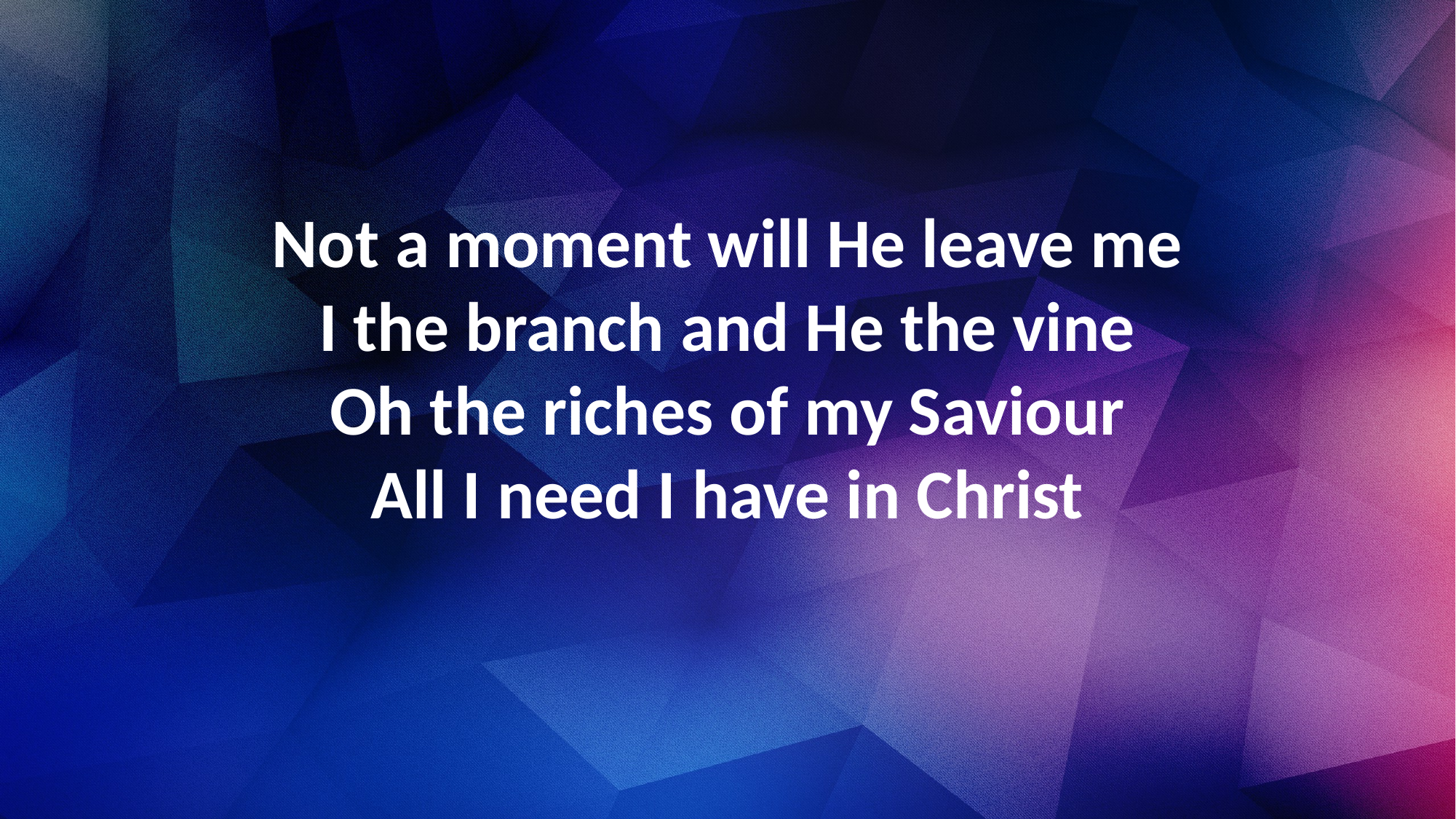

Not a moment will He leave me
I the branch and He the vine
Oh the riches of my Saviour
All I need I have in Christ